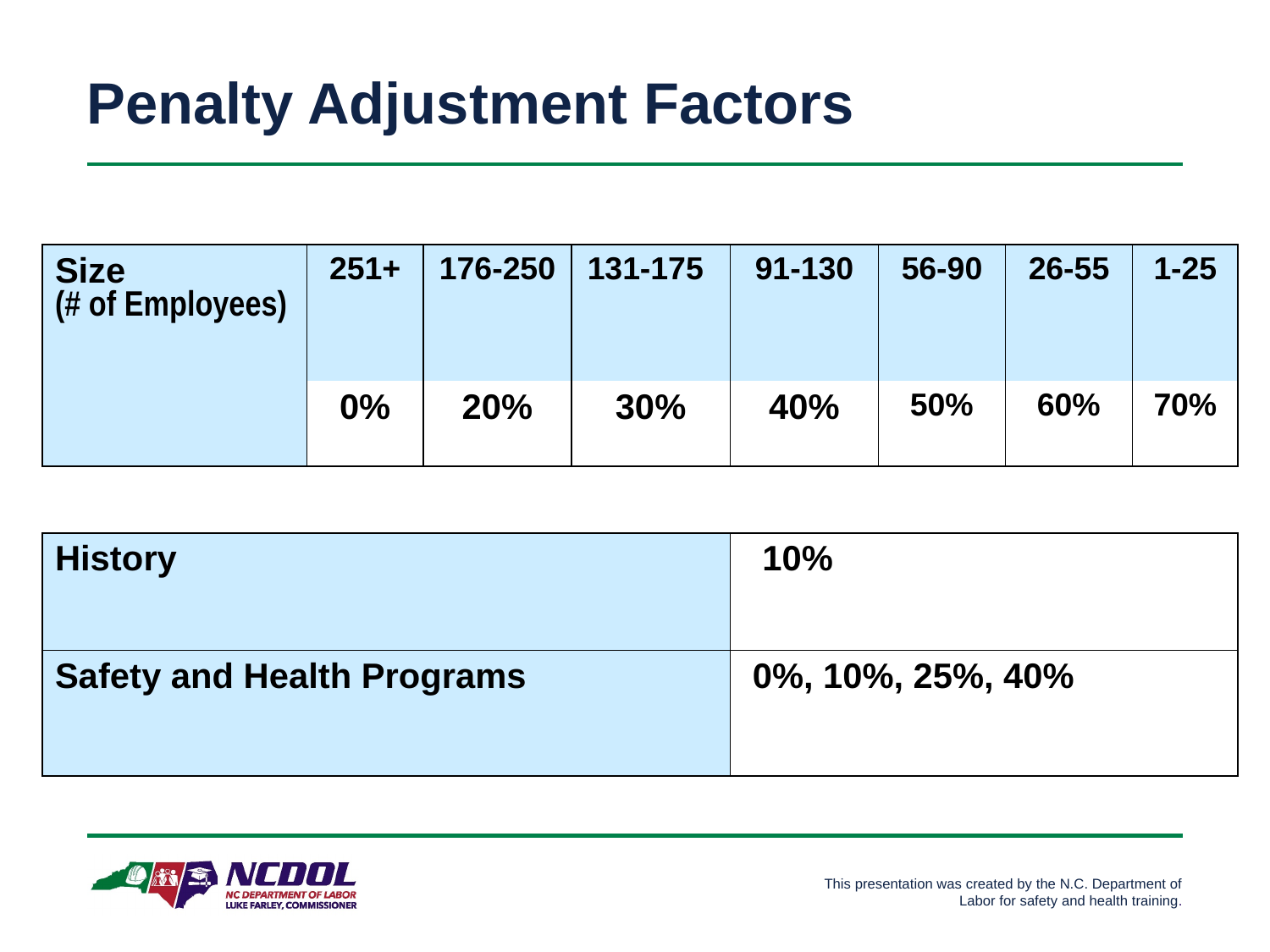

Penalty Adjustment Factors
| Size (# of Employees) | 251+ | 176-250 | 131-175 | 91-130 | 56-90 | 26-55 | 1-25 |
| --- | --- | --- | --- | --- | --- | --- | --- |
|  | 0% | 20% | 30% | 40% | 50% | 60% | 70% |
|  |  |  |  |  |  |  |  |
| History |  |  |  | 10% |  |  |  |
| Safety and Health Programs |  |  |  | 0%, 10%, 25%, 40% |  |  |  |